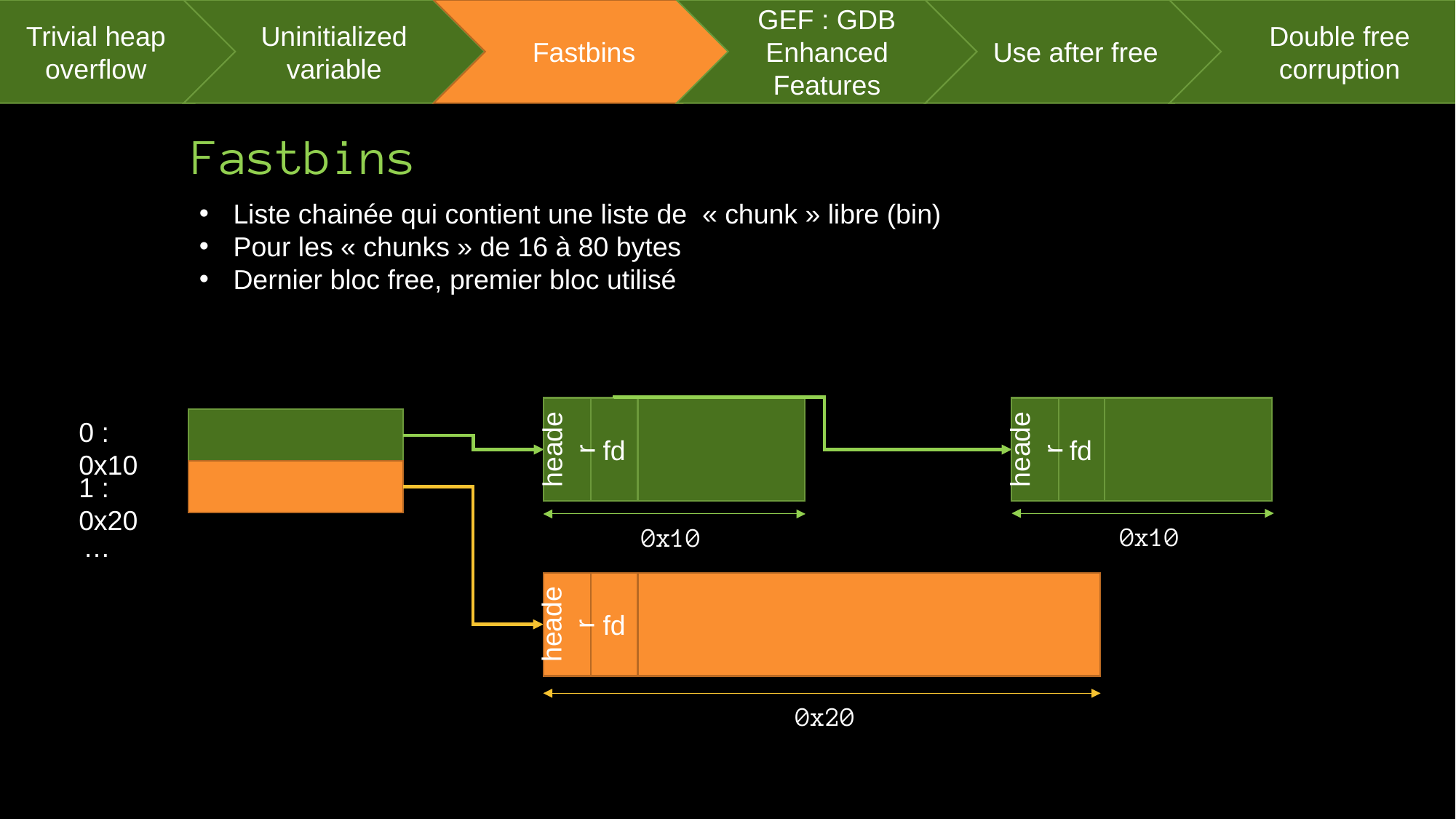

Trivial heap overflow
Uninitialized variable
Fastbins
GEF : GDB Enhanced Features
Use after free
Double free corruption
# Fastbins
Liste chainée qui contient une liste de  « chunk » libre (bin)
Pour les « chunks » de 16 à 80 bytes
Dernier bloc free, premier bloc utilisé
header
fd

header
fd

0 : 0x10

1 : 0x20
0x10
0x10
…
header
fd

0x20